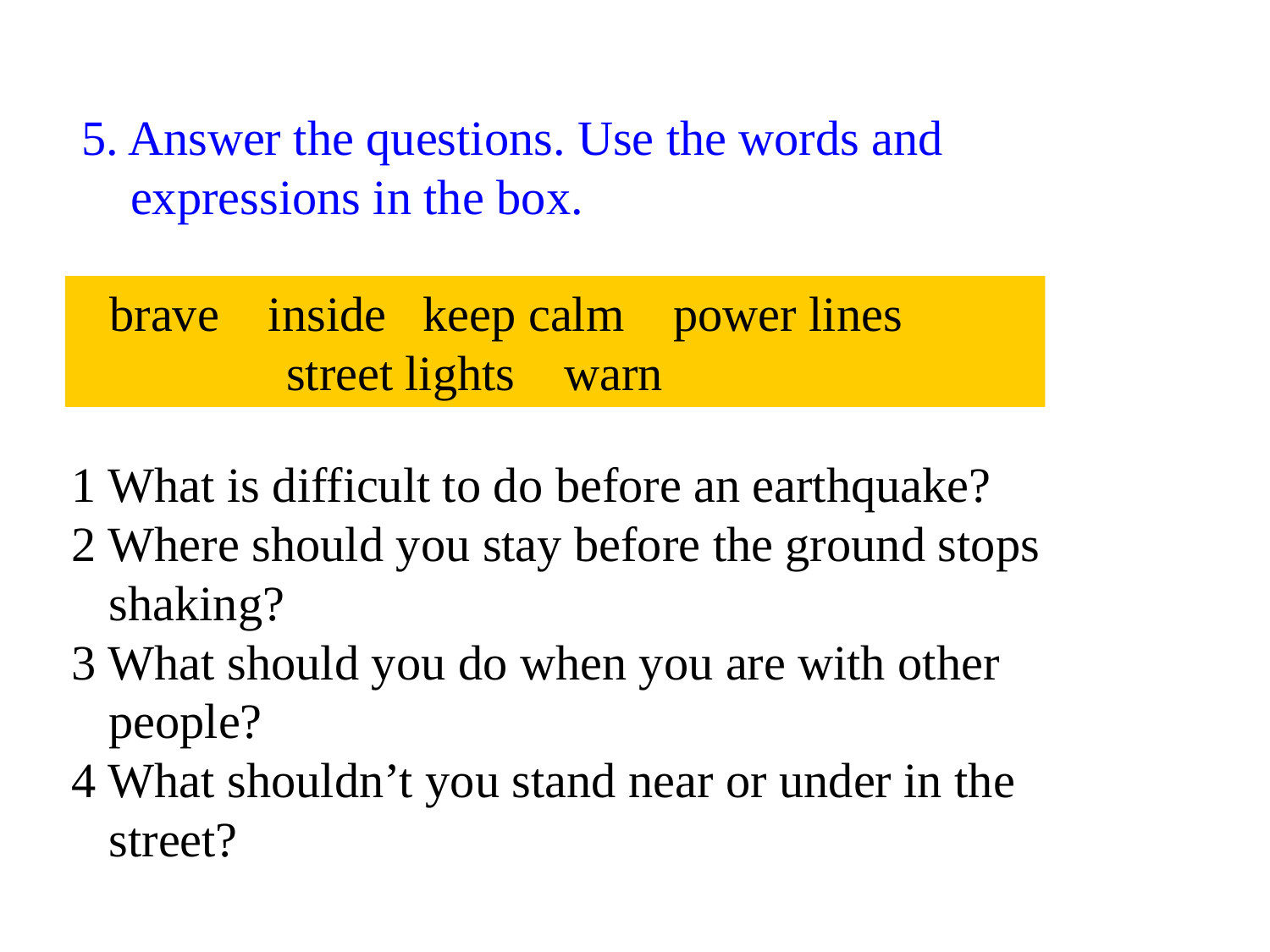

5. Answer the questions. Use the words and
    expressions in the box.
    brave    inside   keep calm    power lines
                 street lights    warn
1 What is difficult to do before an earthquake?
2 Where should you stay before the ground stops
   shaking?
3 What should you do when you are with other
   people?
4 What shouldn’t you stand near or under in the
   street?